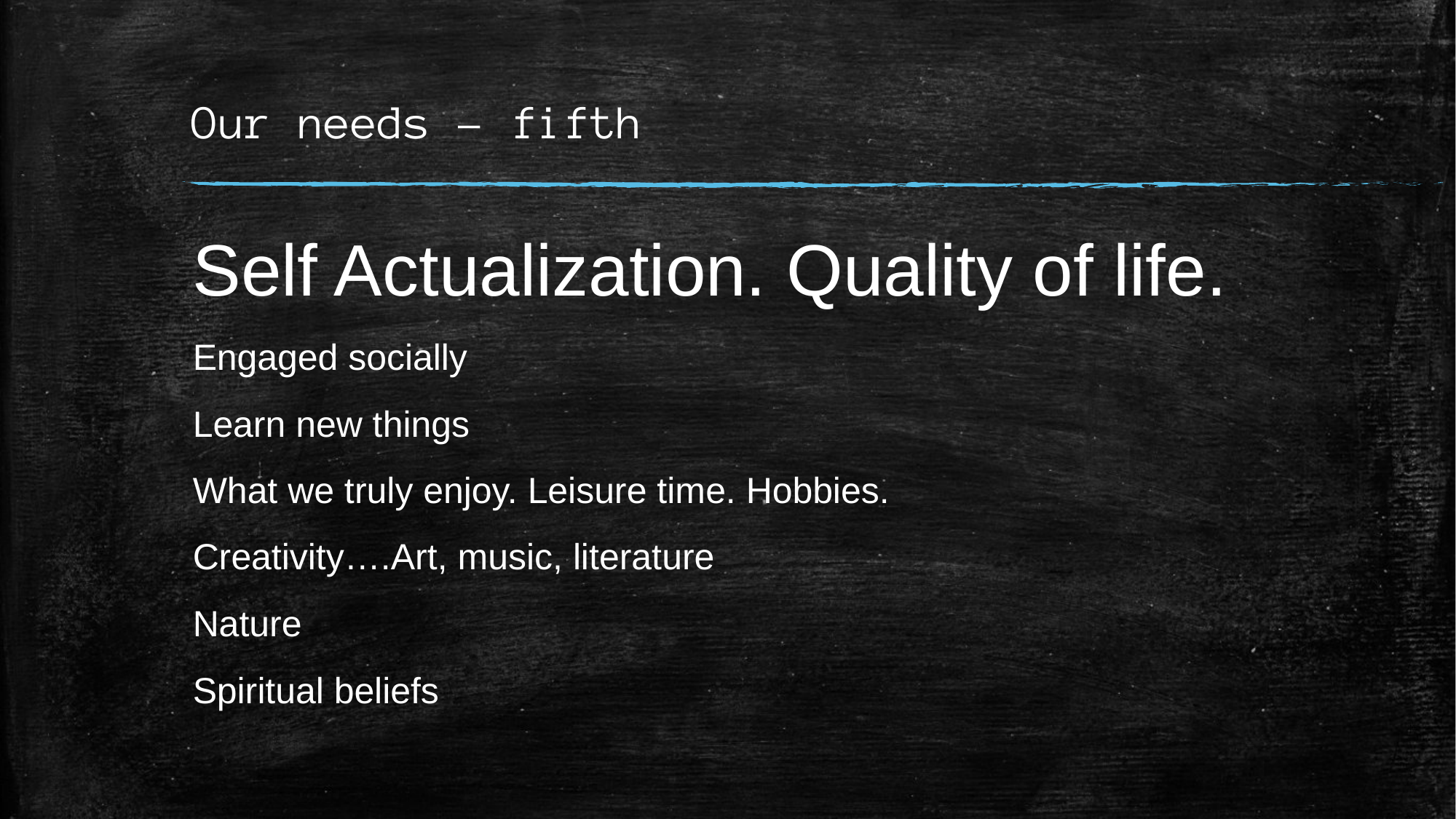

# Our needs – fifth
Self Actualization. Quality of life.
Engaged socially
Learn new things
What we truly enjoy. Leisure time. Hobbies.
Creativity….Art, music, literature
Nature
Spiritual beliefs